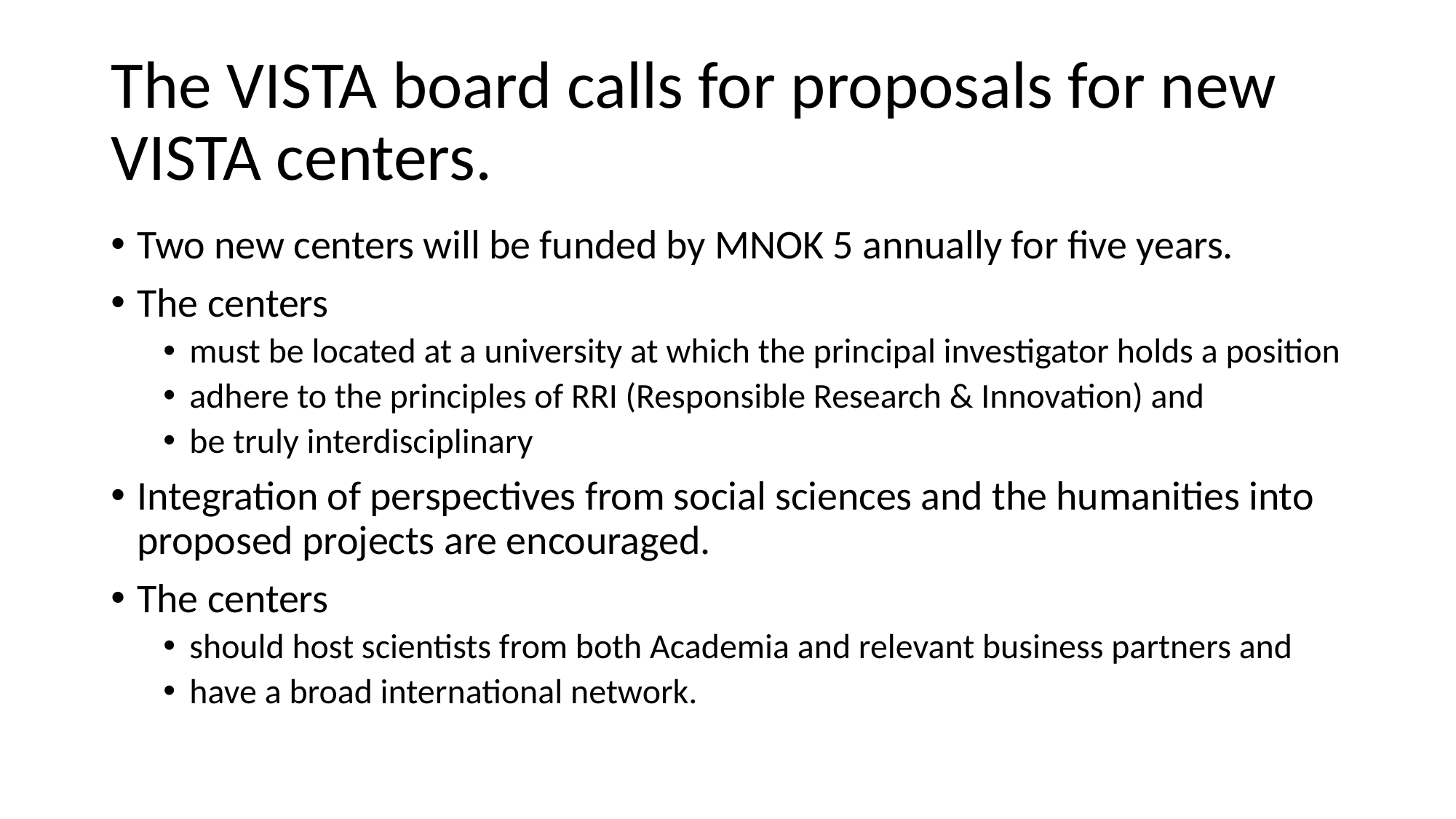

# The VISTA board calls for proposals for new VISTA centers.
Two new centers will be funded by MNOK 5 annually for five years.
The centers
must be located at a university at which the principal investigator holds a position
adhere to the principles of RRI (Responsible Research & Innovation) and
be truly interdisciplinary
Integration of perspectives from social sciences and the humanities into proposed projects are encouraged.
The centers
should host scientists from both Academia and relevant business partners and
have a broad international network.